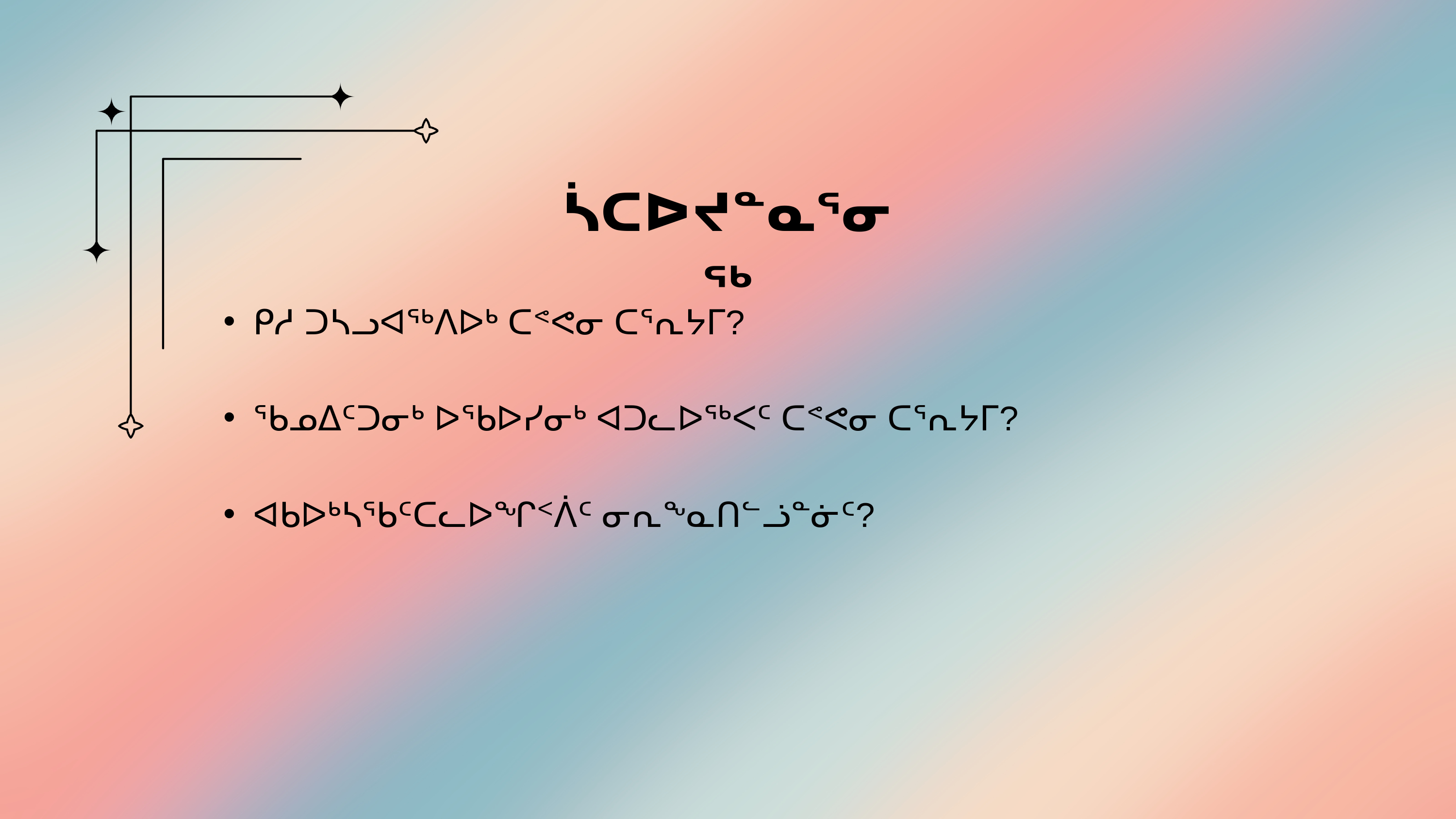

ᓵᑕᐅᔪᓐᓇᕐᓂᖅ
ᑭᓱ ᑐᓴᓗᐊᖅᐱᐅᒃ ᑕᕝᕙᓂ ᑕᕐᕆᔭᒥ?

ᖃᓄᐃᑦᑐᓂᒃ ᐅᖃᐅᓯᓂᒃ ᐊᑐᓚᐅᖅᐸᑦ ᑕᕝᕙᓂ ᑕᕐᕆᔭᒥ?

ᐊᑲᐅᒃᓴᖃᑦᑕᓚᐅᖏᑉᐲᑦ ᓂᕆᖕᓇᑎᓪᓘᓐᓃᑦ?